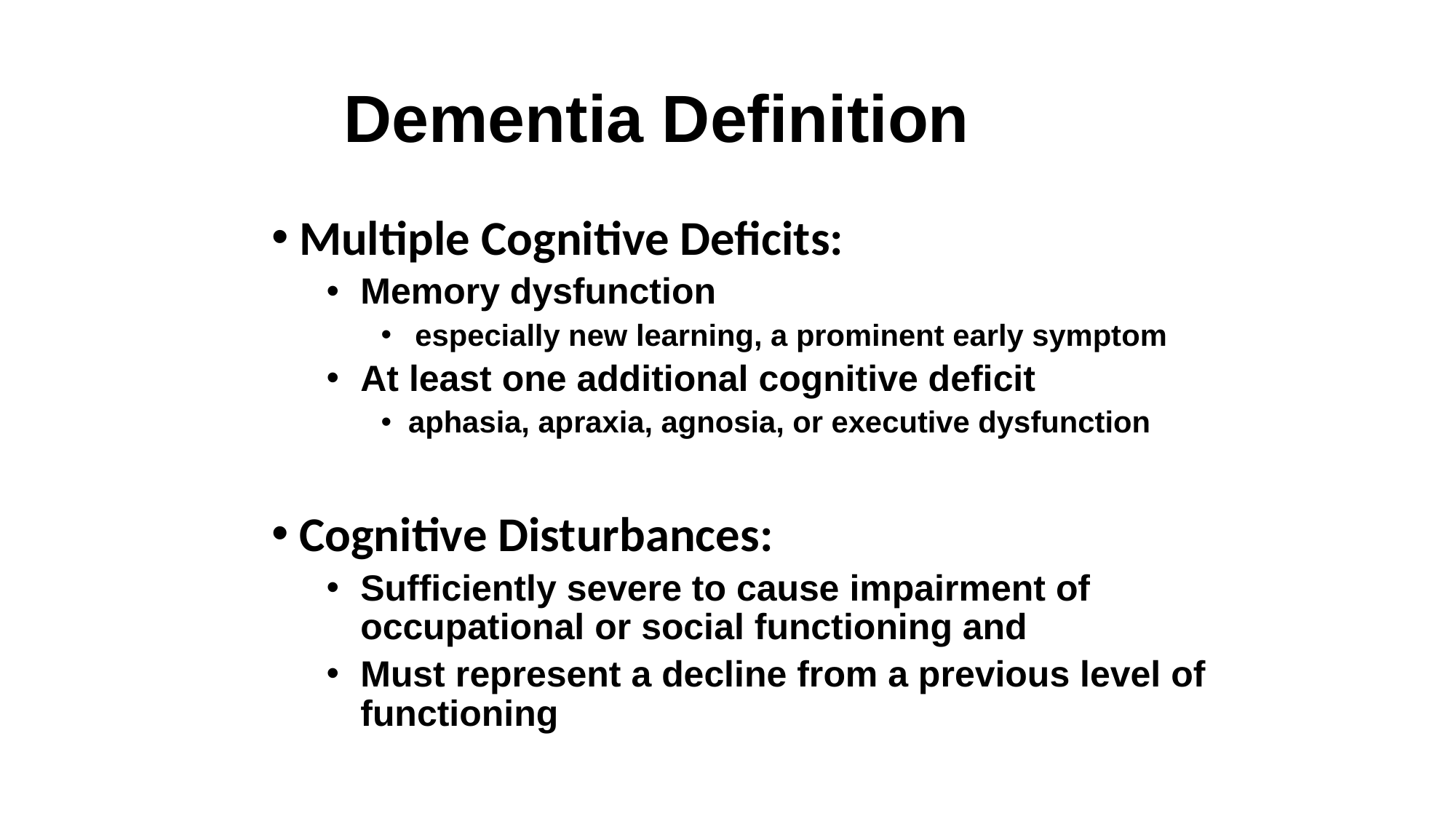

# Dementia Definition
Multiple Cognitive Deficits:
Memory dysfunction
especially new learning, a prominent early symptom
At least one additional cognitive deficit
aphasia, apraxia, agnosia, or executive dysfunction

Cognitive Disturbances:
Sufficiently severe to cause impairment of occupational or social functioning and
Must represent a decline from a previous level of functioning